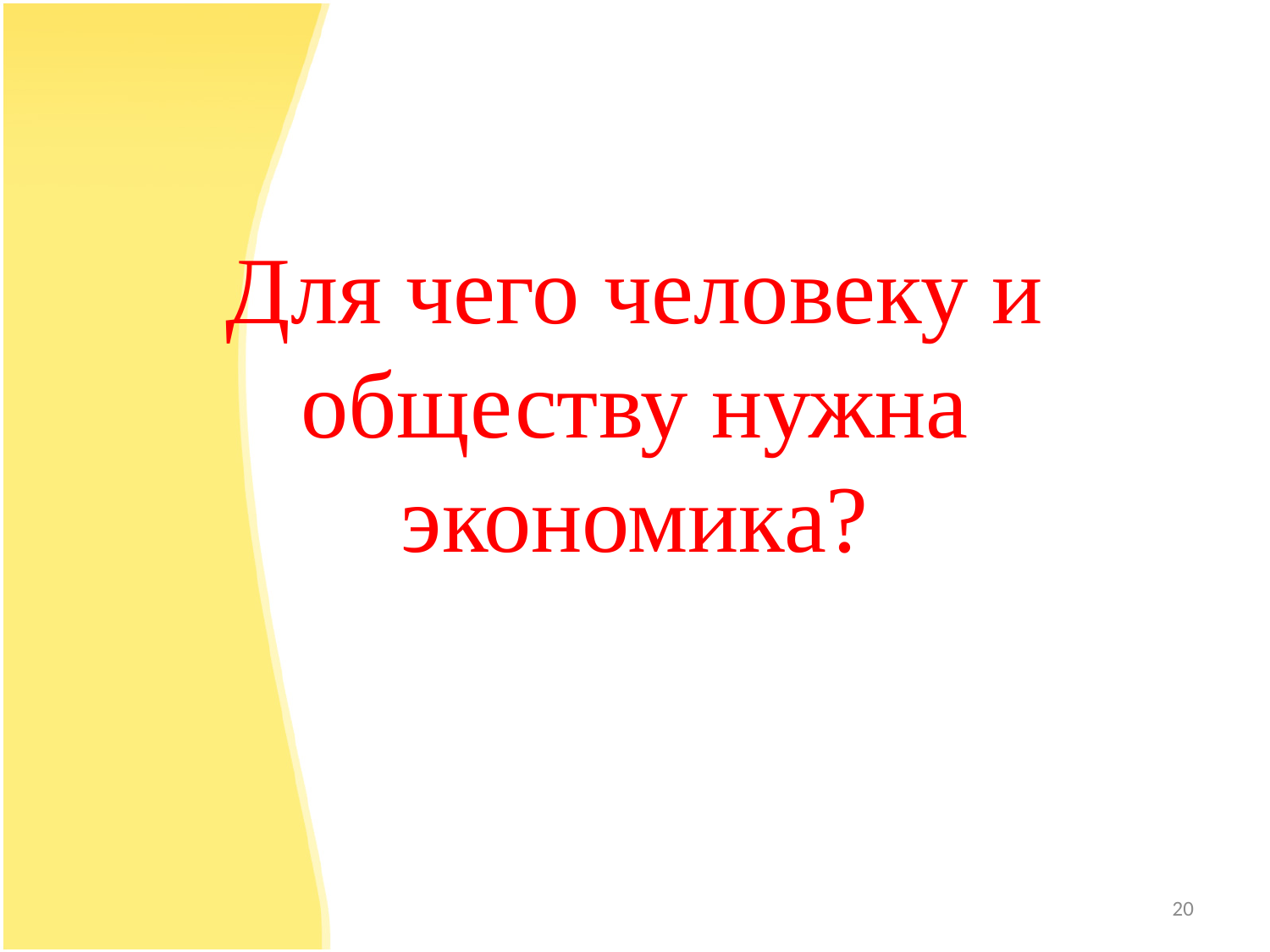

#
Для чего человеку и обществу нужна экономика?
20